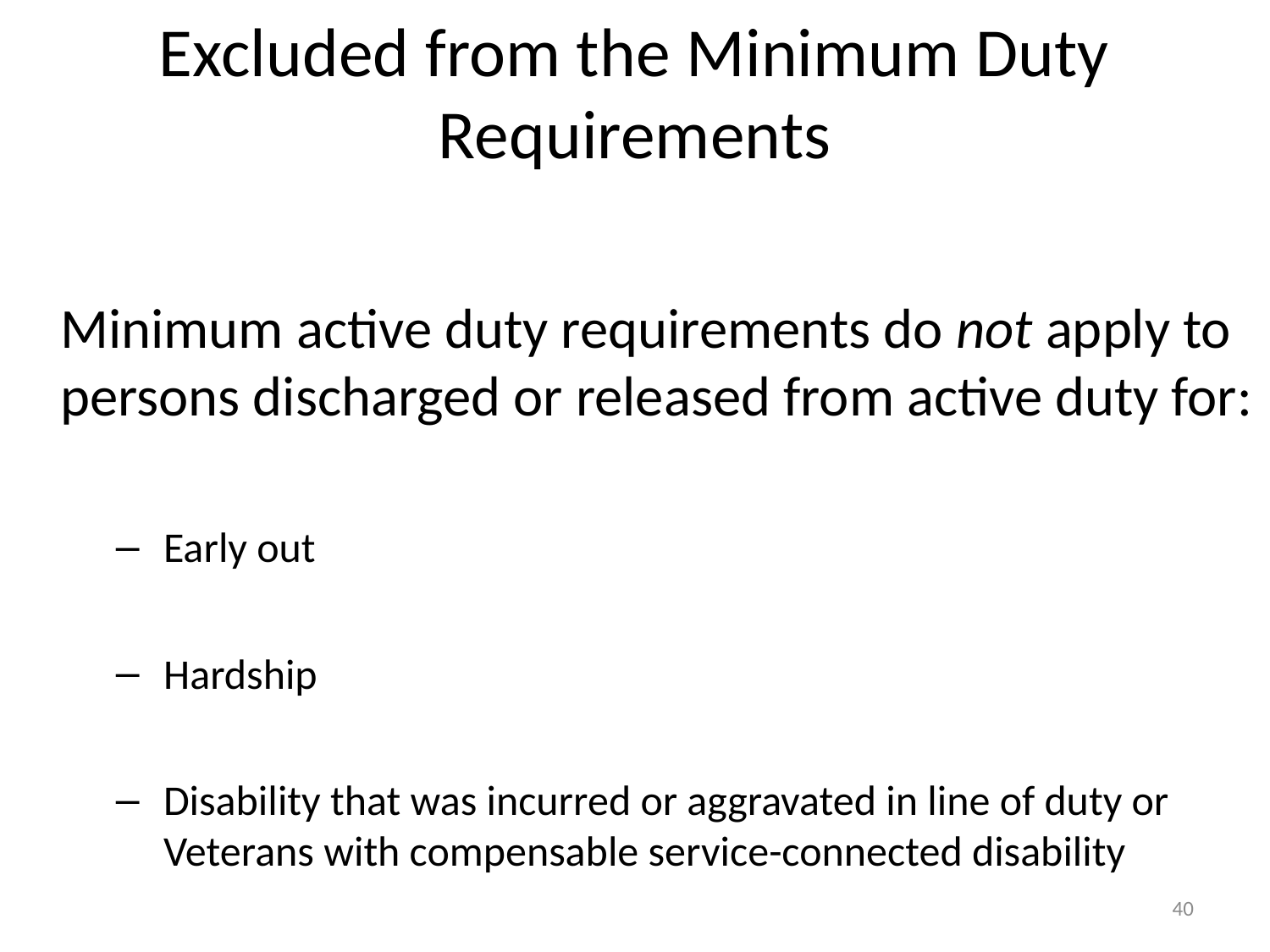

Excluded from the Minimum Duty Requirements
Minimum active duty requirements do not apply to persons discharged or released from active duty for:

Early out

Hardship

Disability that was incurred or aggravated in line of duty or Veterans with compensable service-connected disability

40